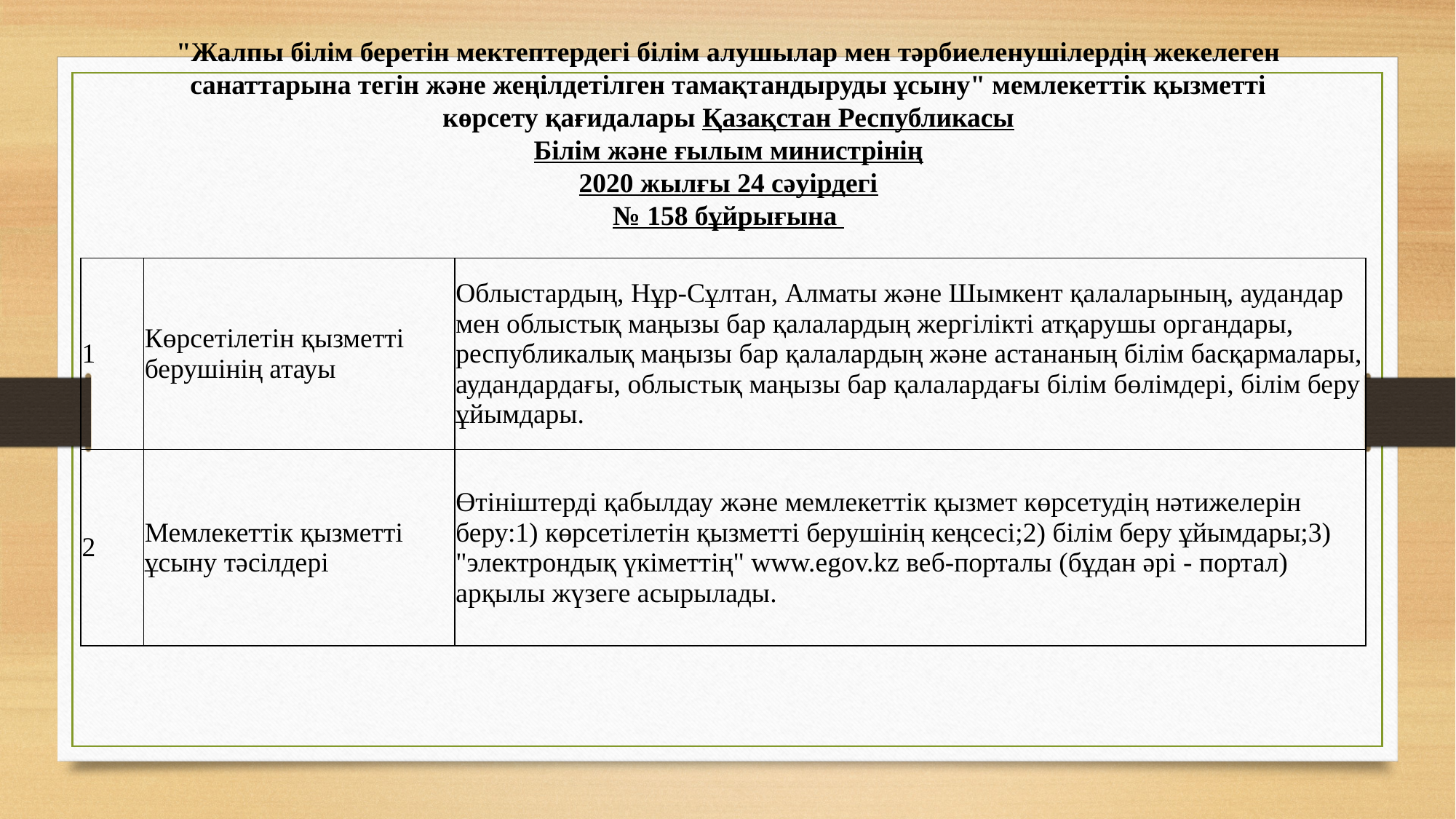

"Жалпы білім беретін мектептердегі білім алушылар мен тәрбиеленушілердің жекелеген санаттарына тегін және жеңілдетілген тамақтандыруды ұсыну" мемлекеттік қызметті көрсету қағидалары Қазақстан Республикасы
Білім және ғылым министрінің
2020 жылғы 24 сәуірдегі
№ 158 бұйрығына
| 1 | Көрсетілетін қызметті берушінің атауы | Облыстардың, Нұр-Сұлтан, Алматы және Шымкент қалаларының, аудандар мен облыстық маңызы бар қалалардың жергілікті атқарушы органдары, республикалық маңызы бар қалалардың және астананың білім басқармалары, аудандардағы, облыстық маңызы бар қалалардағы білім бөлімдері, білім беру ұйымдары. |
| --- | --- | --- |
| 2 | Мемлекеттік қызметті ұсыну тәсілдері | Өтініштерді қабылдау және мемлекеттік қызмет көрсетудің нәтижелерін беру:1) көрсетілетін қызметті берушінің кеңсесі;2) білім беру ұйымдары;3) "электрондық үкіметтің" www.egov.kz веб-порталы (бұдан әрі - портал) арқылы жүзеге асырылады. |